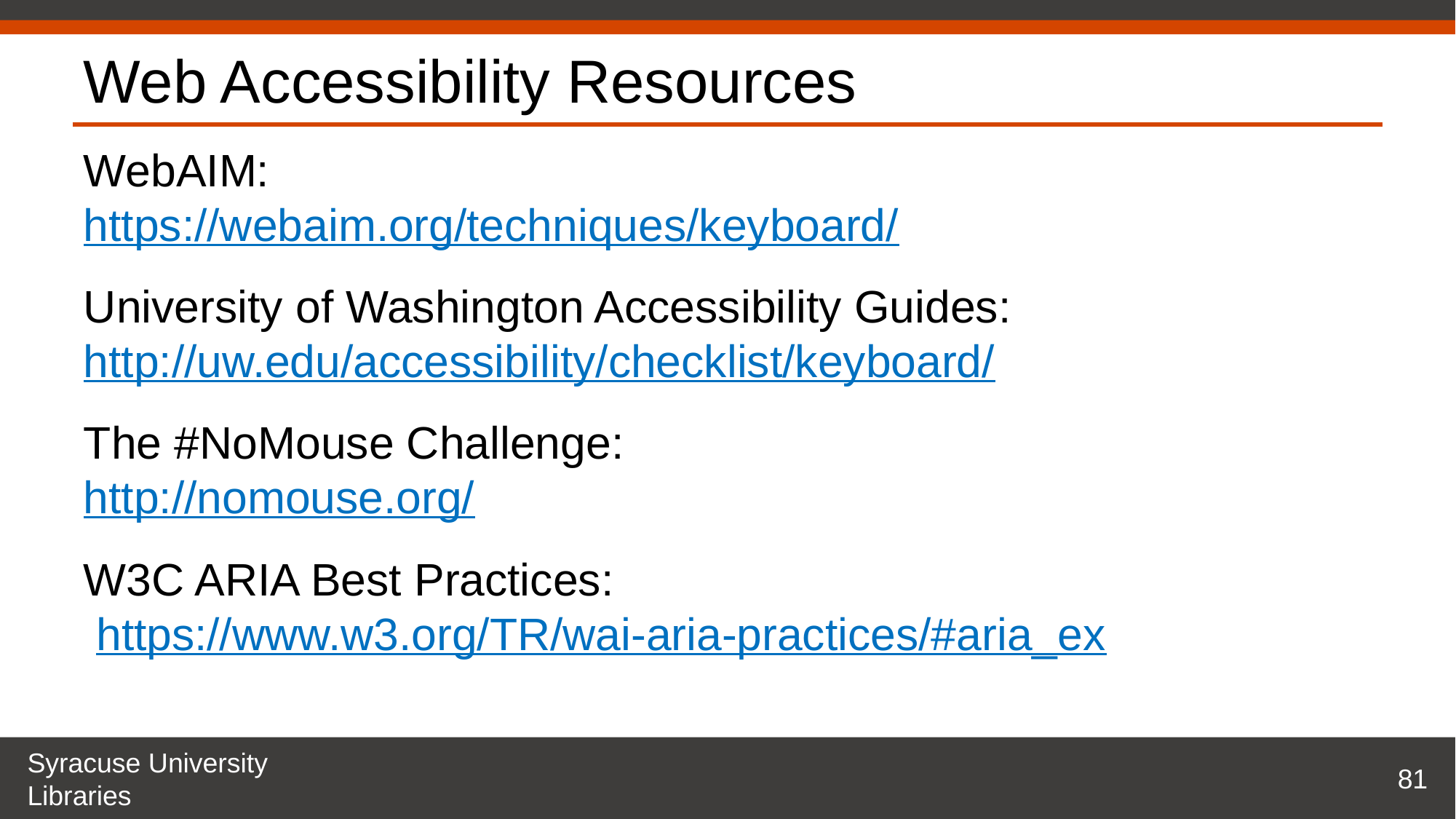

# Web Accessibility Resources
WebAIM:
https://webaim.org/techniques/keyboard/
University of Washington Accessibility Guides: http://uw.edu/accessibility/checklist/keyboard/
The #NoMouse Challenge:
http://nomouse.org/
W3C ARIA Best Practices:
 https://www.w3.org/TR/wai-aria-practices/#aria_ex
81